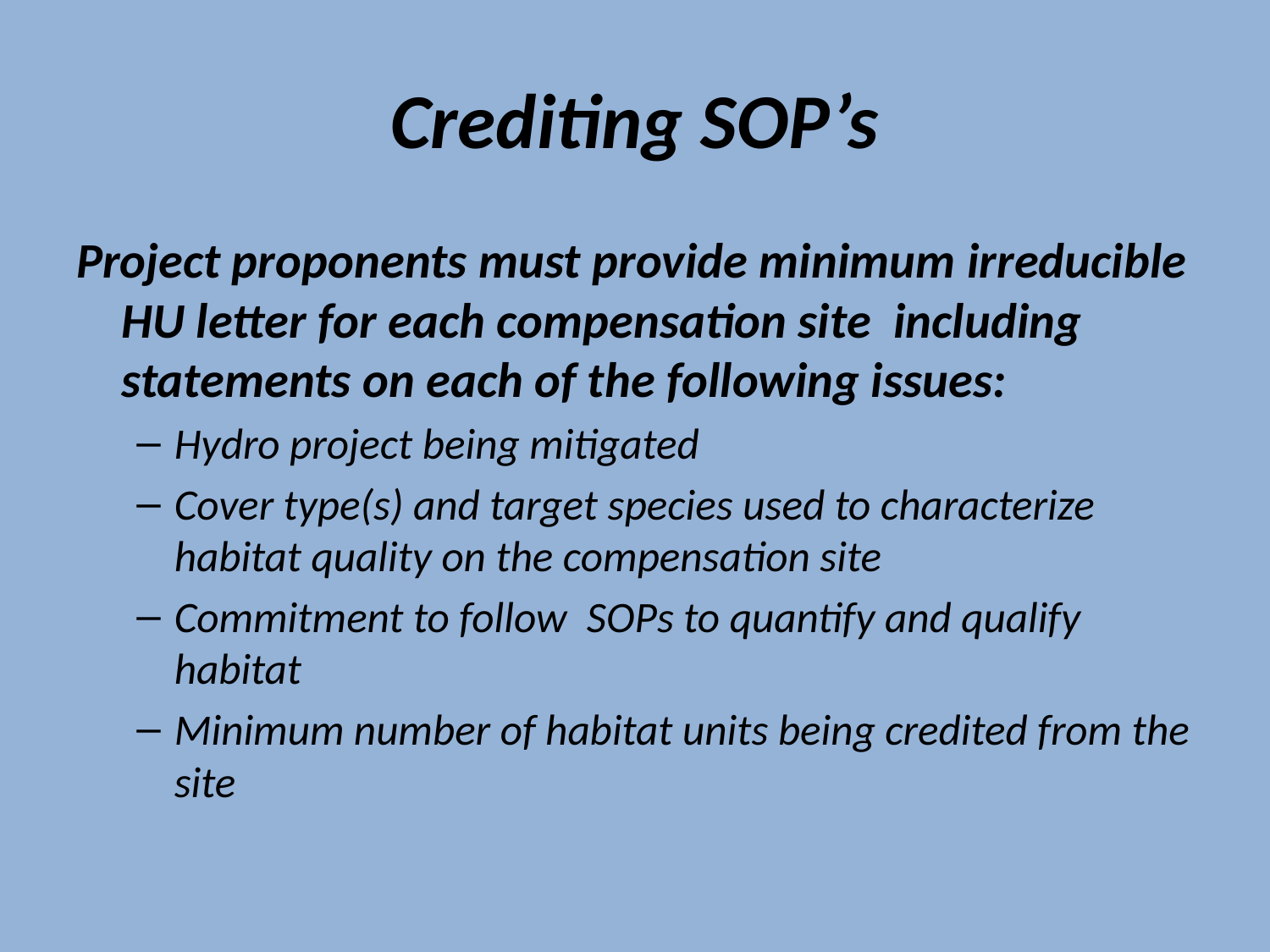

# Crediting SOP’s
Project proponents must provide minimum irreducible HU letter for each compensation site  including statements on each of the following issues:
Hydro project being mitigated
Cover type(s) and target species used to characterize habitat quality on the compensation site
Commitment to follow  SOPs to quantify and qualify habitat
Minimum number of habitat units being credited from the site